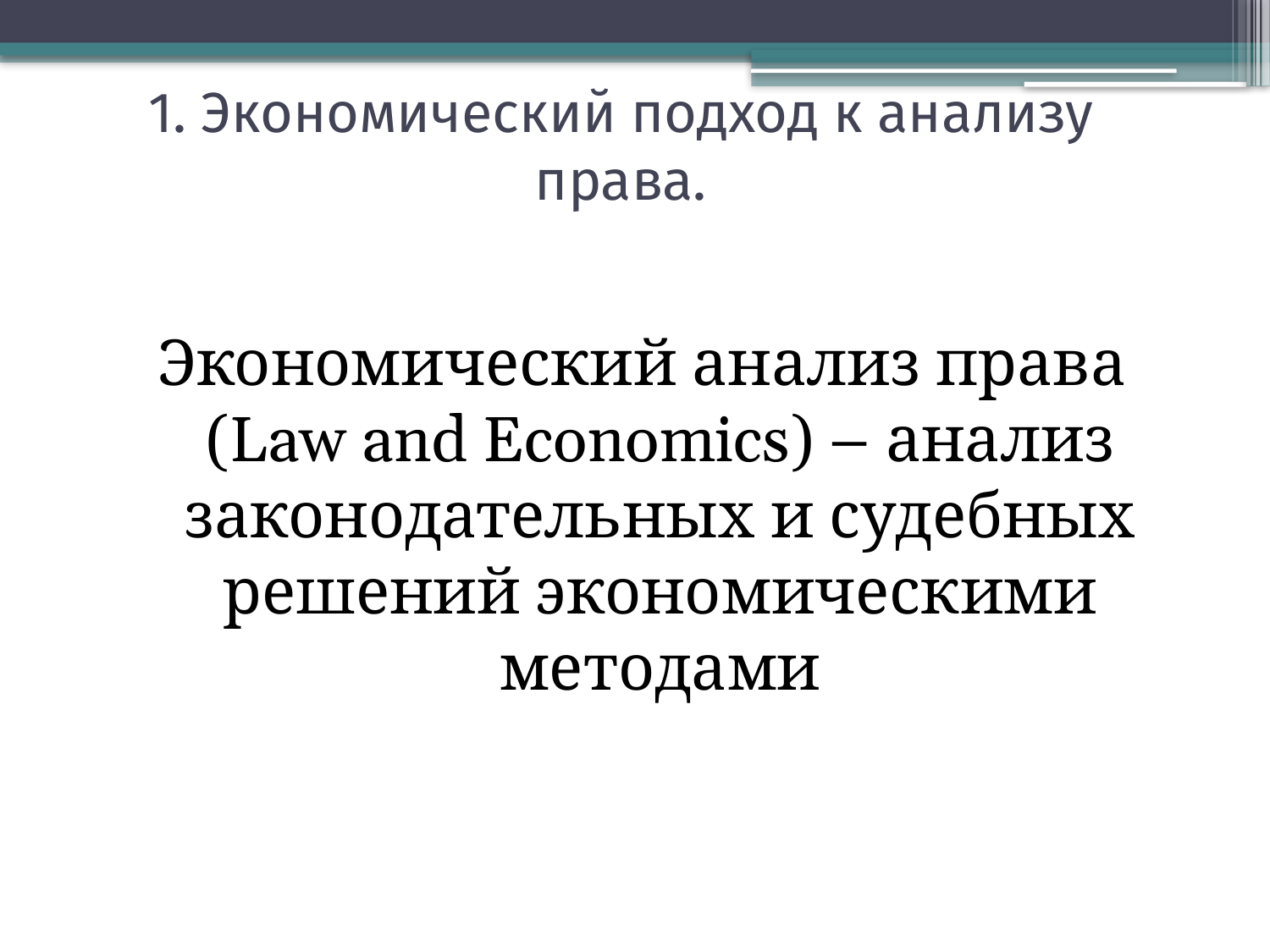

# 1. Экономический подход к анализу права.

Экономический анализ права (Law and Economics) – анализ законодательных и судебных решений экономическими методами